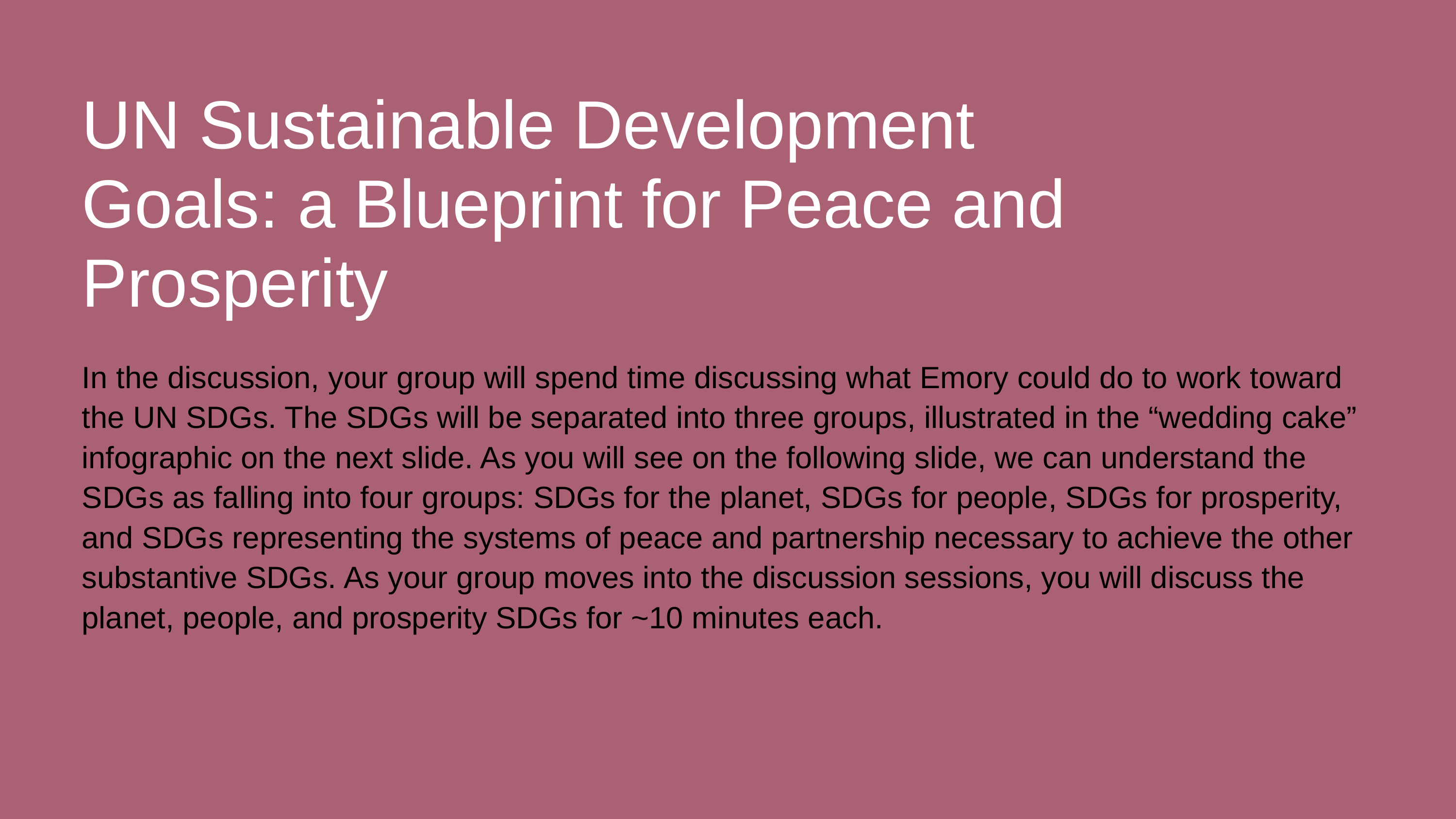

UN Sustainable Development Goals: a Blueprint for Peace and Prosperity
In the discussion, your group will spend time discussing what Emory could do to work toward the UN SDGs. The SDGs will be separated into three groups, illustrated in the “wedding cake” infographic on the next slide. As you will see on the following slide, we can understand the SDGs as falling into four groups: SDGs for the planet, SDGs for people, SDGs for prosperity, and SDGs representing the systems of peace and partnership necessary to achieve the other substantive SDGs. As your group moves into the discussion sessions, you will discuss the planet, people, and prosperity SDGs for ~10 minutes each.